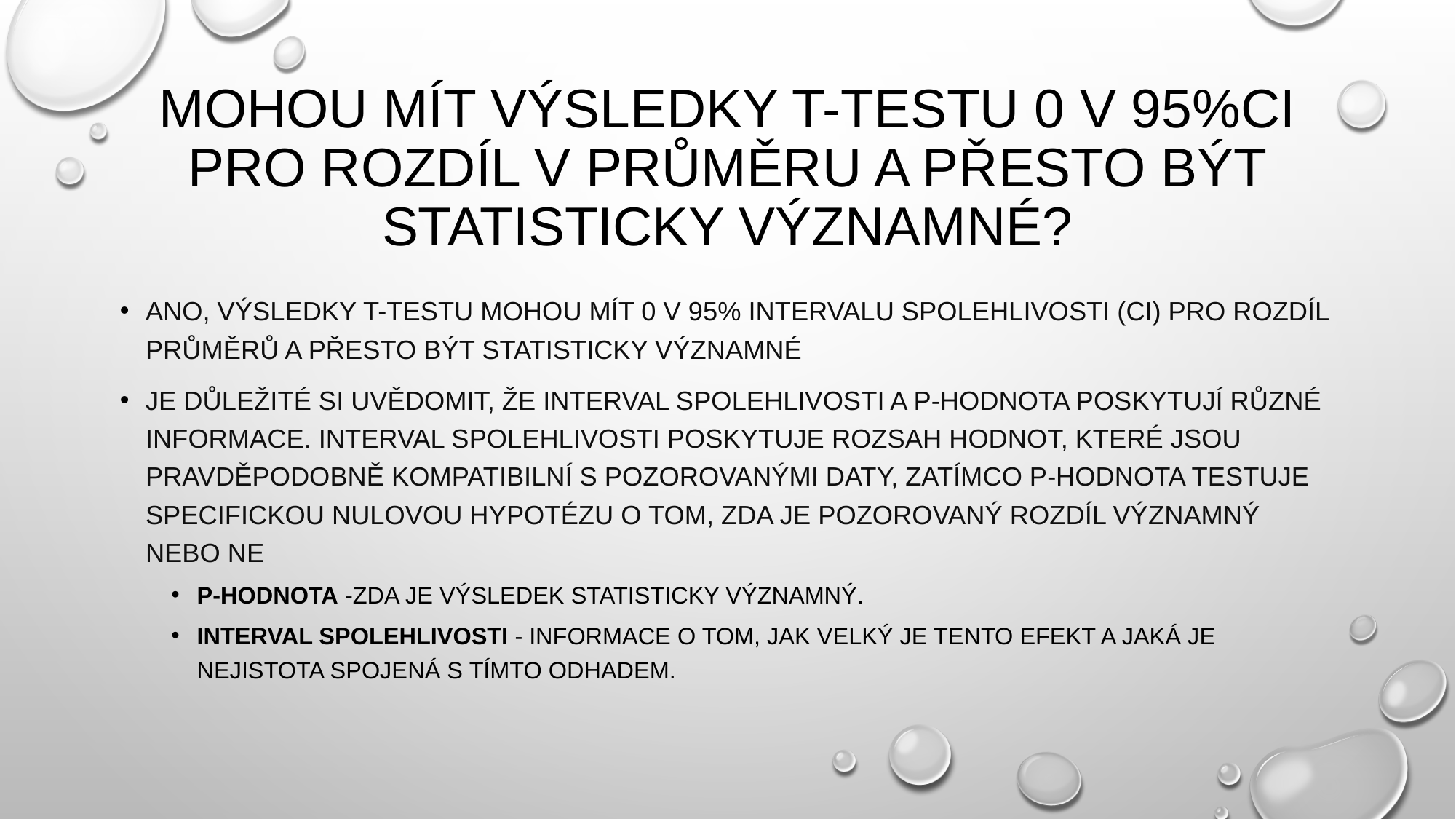

# mohou mít výsledky t-testu 0 v 95%CI pro rozdíl v průměru a přesto být statisticky významné?
Ano, výsledky t-testu mohou mít 0 v 95% intervalu spolehlivosti (CI) pro rozdíl průměrů a přesto být statisticky významné
Je důležité si uvědomit, že interval spolehlivosti a p-hodnota poskytují různé informace. Interval spolehlivosti poskytuje rozsah hodnot, které jsou pravděpodobně kompatibilní s pozorovanými daty, zatímco p-hodnota testuje specifickou nulovou hypotézu o tom, zda je pozorovaný rozdíl významný nebo ne
P-hodnota -zda je výsledek statisticky významný.
Interval spolehlivosti - informace o tom, jak velký je tento efekt a jaká je nejistota spojená s tímto odhadem.